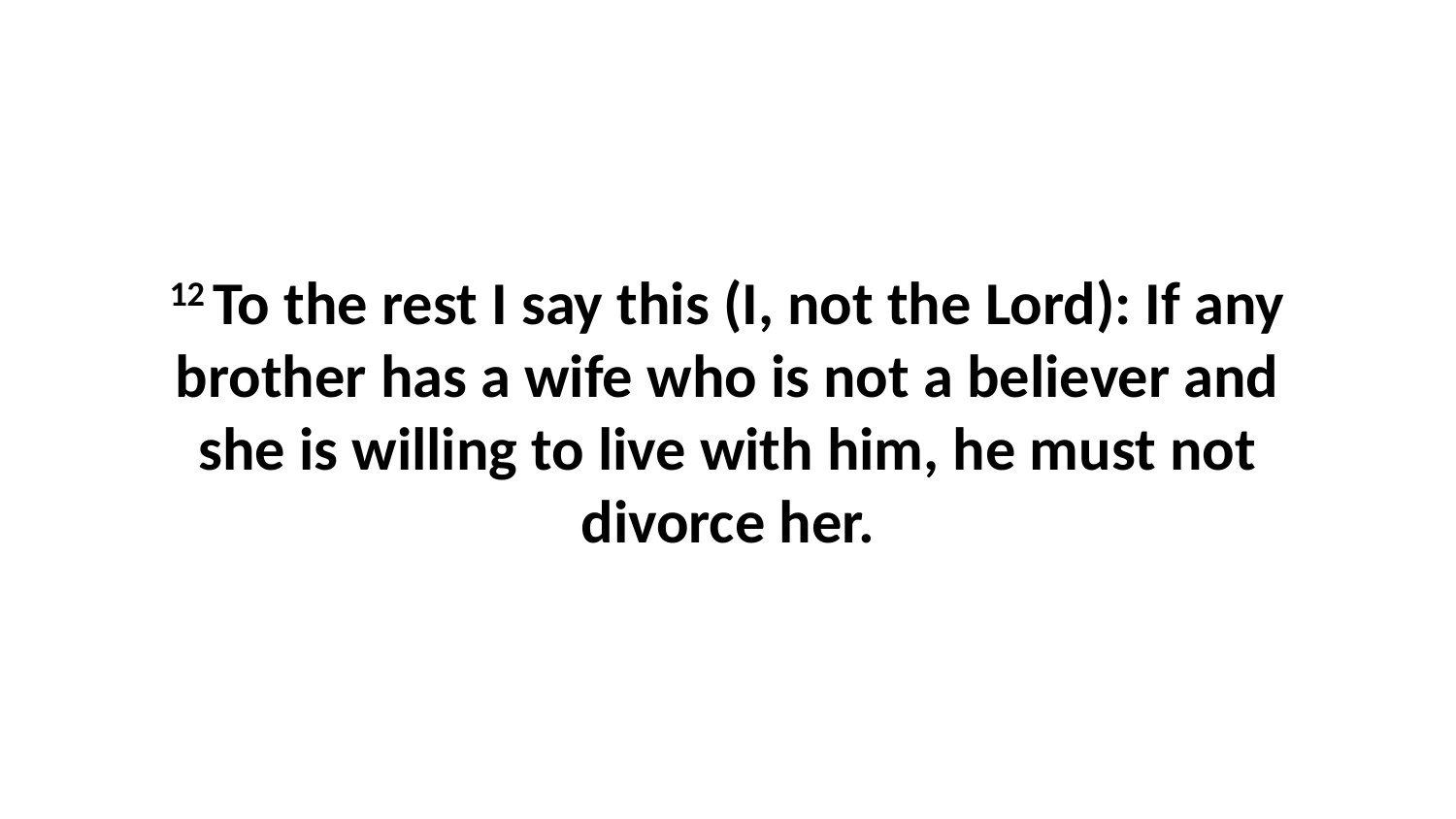

12 To the rest I say this (I, not the Lord): If any brother has a wife who is not a believer and she is willing to live with him, he must not divorce her.